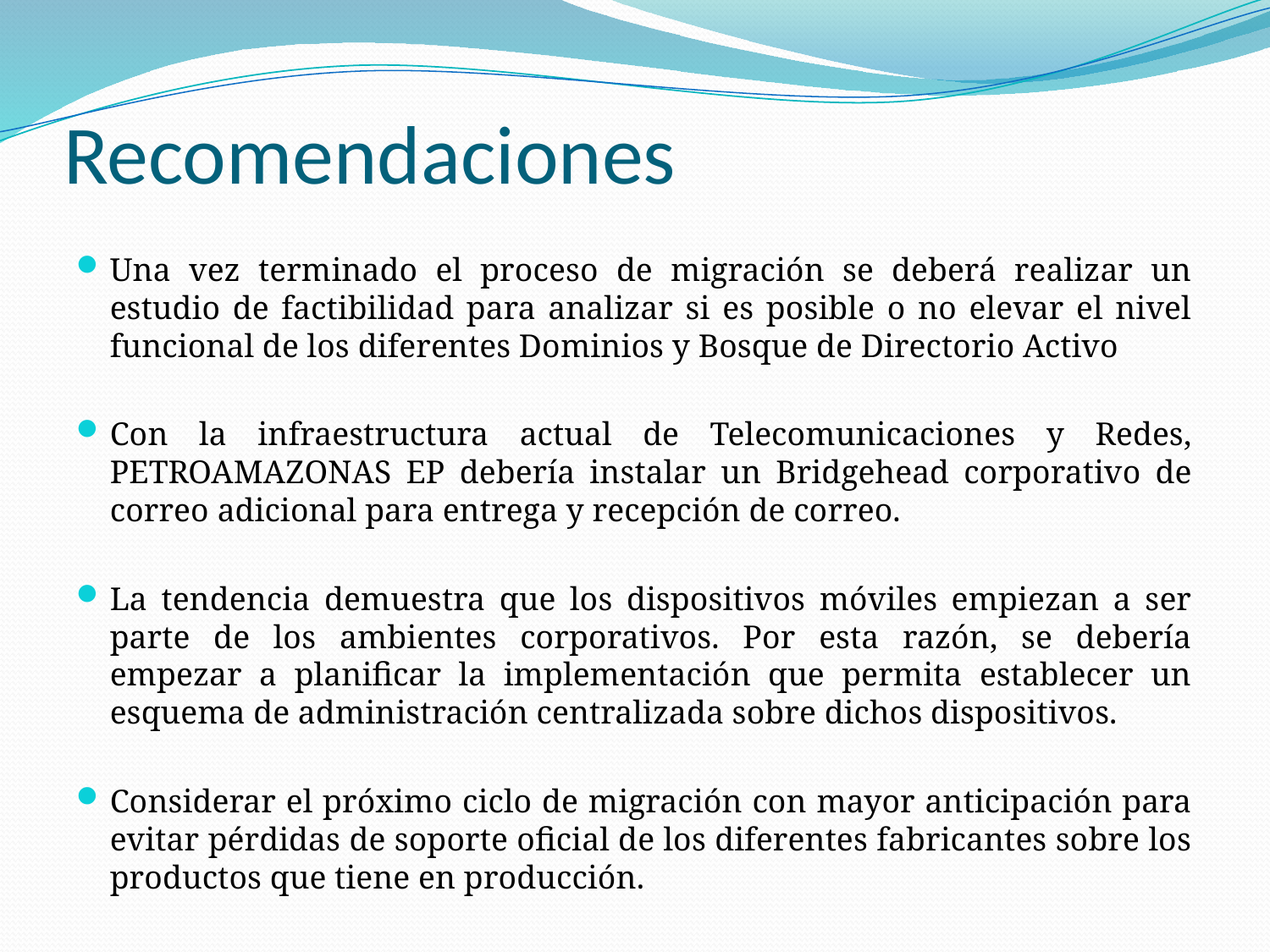

# Recomendaciones
Una vez terminado el proceso de migración se deberá realizar un estudio de factibilidad para analizar si es posible o no elevar el nivel funcional de los diferentes Dominios y Bosque de Directorio Activo

Con la infraestructura actual de Telecomunicaciones y Redes, PETROAMAZONAS EP debería instalar un Bridgehead corporativo de correo adicional para entrega y recepción de correo.

La tendencia demuestra que los dispositivos móviles empiezan a ser parte de los ambientes corporativos. Por esta razón, se debería empezar a planificar la implementación que permita establecer un esquema de administración centralizada sobre dichos dispositivos.

Considerar el próximo ciclo de migración con mayor anticipación para evitar pérdidas de soporte oficial de los diferentes fabricantes sobre los productos que tiene en producción.